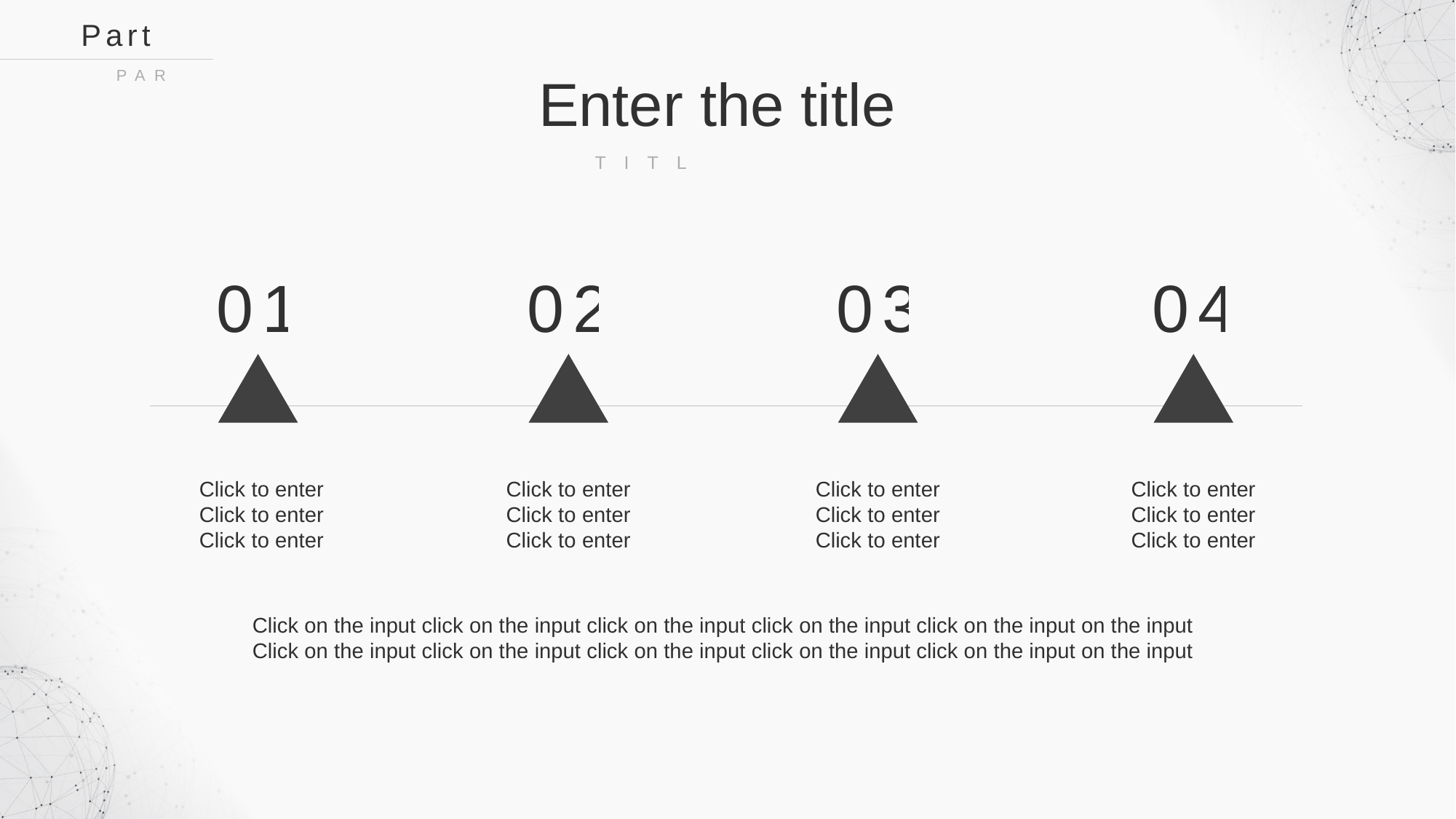

Part III
PART3
Enter the title
TITLE HERE
04
03
01
02

Click to enter
Click to enter
Click to enter
Click to enter
Click to enter
Click to enter
Click to enter
Click to enter
Click to enter
Click to enter
Click to enter
Click to enter
Click on the input click on the input click on the input click on the input click on the input on the input
Click on the input click on the input click on the input click on the input click on the input on the input